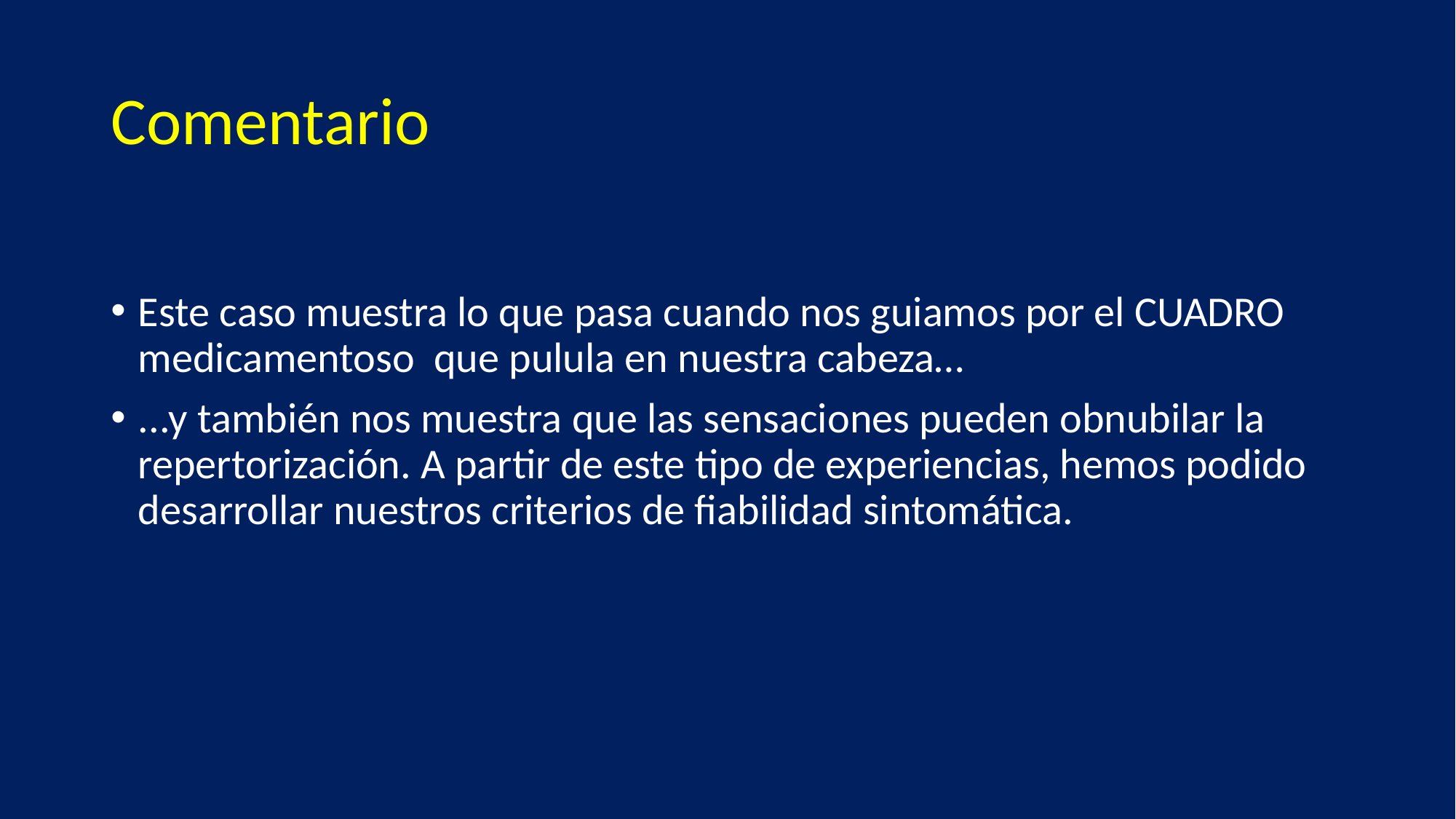

# Comentario

Este caso muestra lo que pasa cuando nos guiamos por el CUADRO medicamentoso  que pulula en nuestra cabeza…
...y también nos muestra que las sensaciones pueden obnubilar la repertorización. A partir de este tipo de experiencias, hemos podido desarrollar nuestros criterios de fiabilidad sintomática.